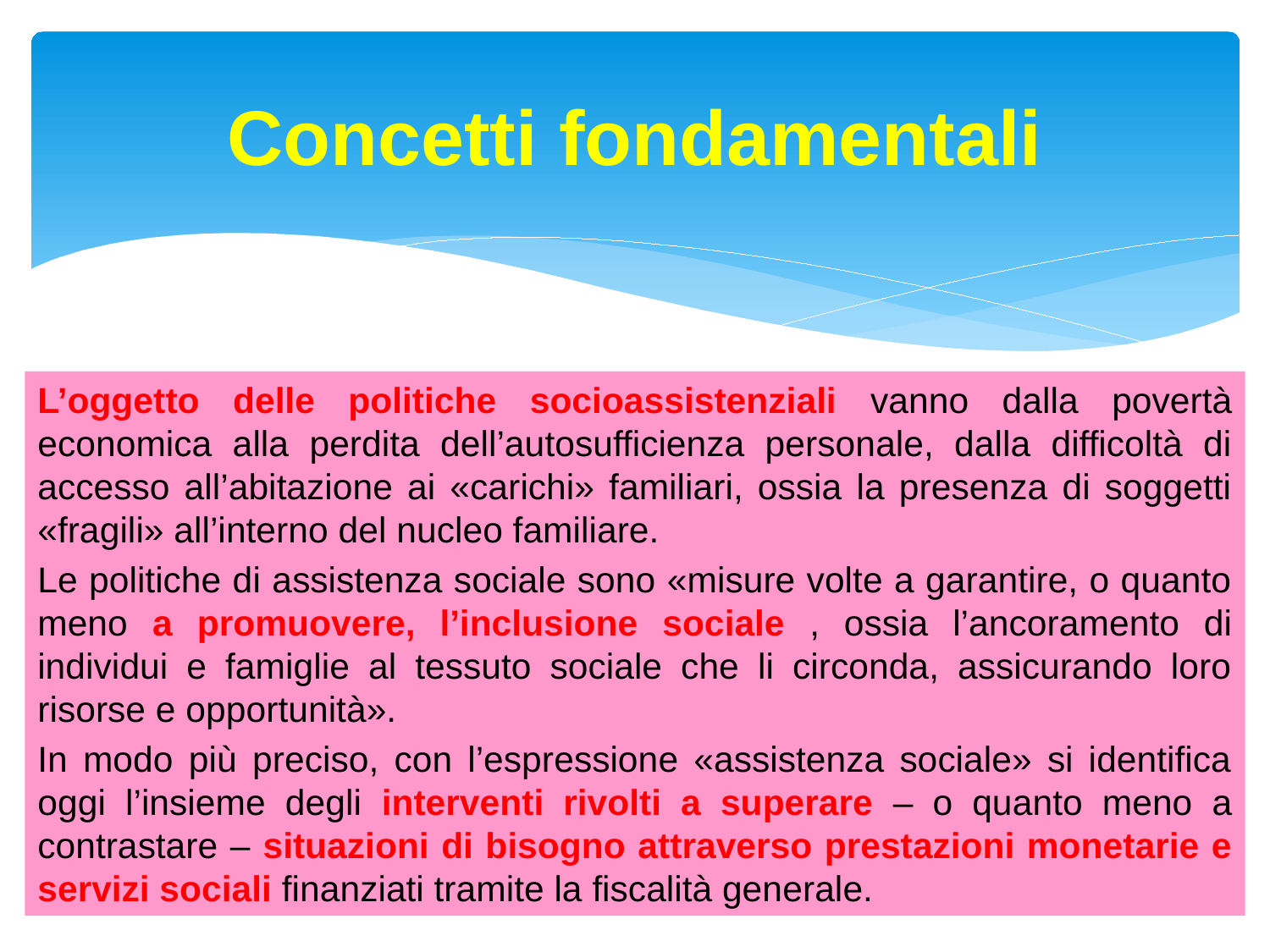

# Concetti fondamentali
L’oggetto delle politiche socioassistenziali vanno dalla povertà economica alla perdita dell’autosufficienza personale, dalla difficoltà di accesso all’abitazione ai «carichi» familiari, ossia la presenza di soggetti «fragili» all’interno del nucleo familiare.
Le politiche di assistenza sociale sono «misure volte a garantire, o quanto meno a promuovere, l’inclusione sociale , ossia l’ancoramento di individui e famiglie al tessuto sociale che li circonda, assicurando loro risorse e opportunità».
In modo più preciso, con l’espressione «assistenza sociale» si identifica oggi l’insieme degli interventi rivolti a superare – o quanto meno a contrastare – situazioni di bisogno attraverso prestazioni monetarie e servizi sociali finanziati tramite la fiscalità generale.